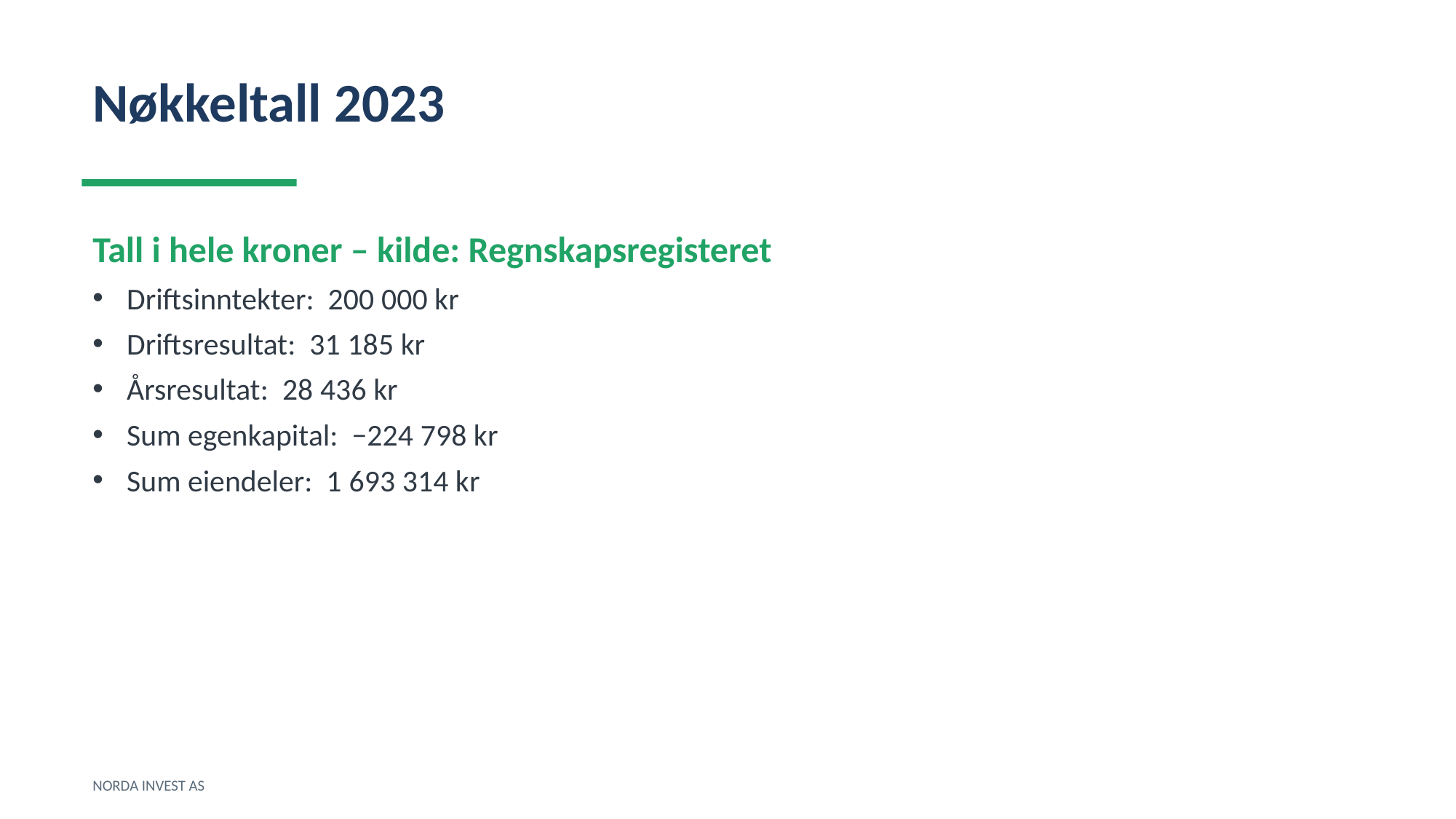

Nøkkeltall 2023

Tall i hele kroner – kilde: Regnskapsregisteret
Driftsinntekter:  200 000 kr
Driftsresultat:  31 185 kr
Årsresultat:  28 436 kr
Sum egenkapital:  −224 798 kr
Sum eiendeler:  1 693 314 kr
NORDA INVEST AS